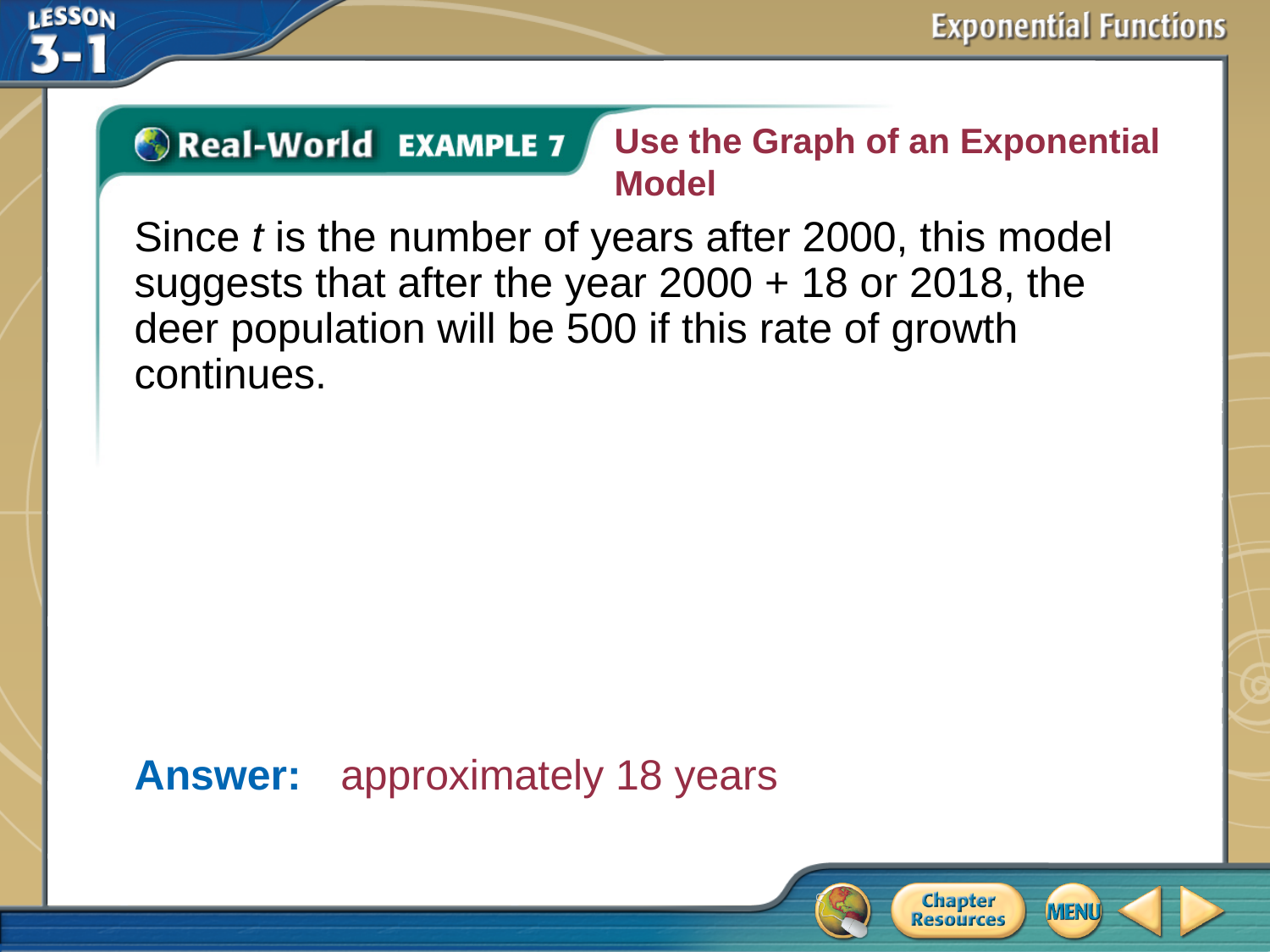

Use the Graph of an Exponential Model
Since t is the number of years after 2000, this model suggests that after the year 2000 + 18 or 2018, the deer population will be 500 if this rate of growth continues.
Answer: 	approximately 18 years
# Example 7